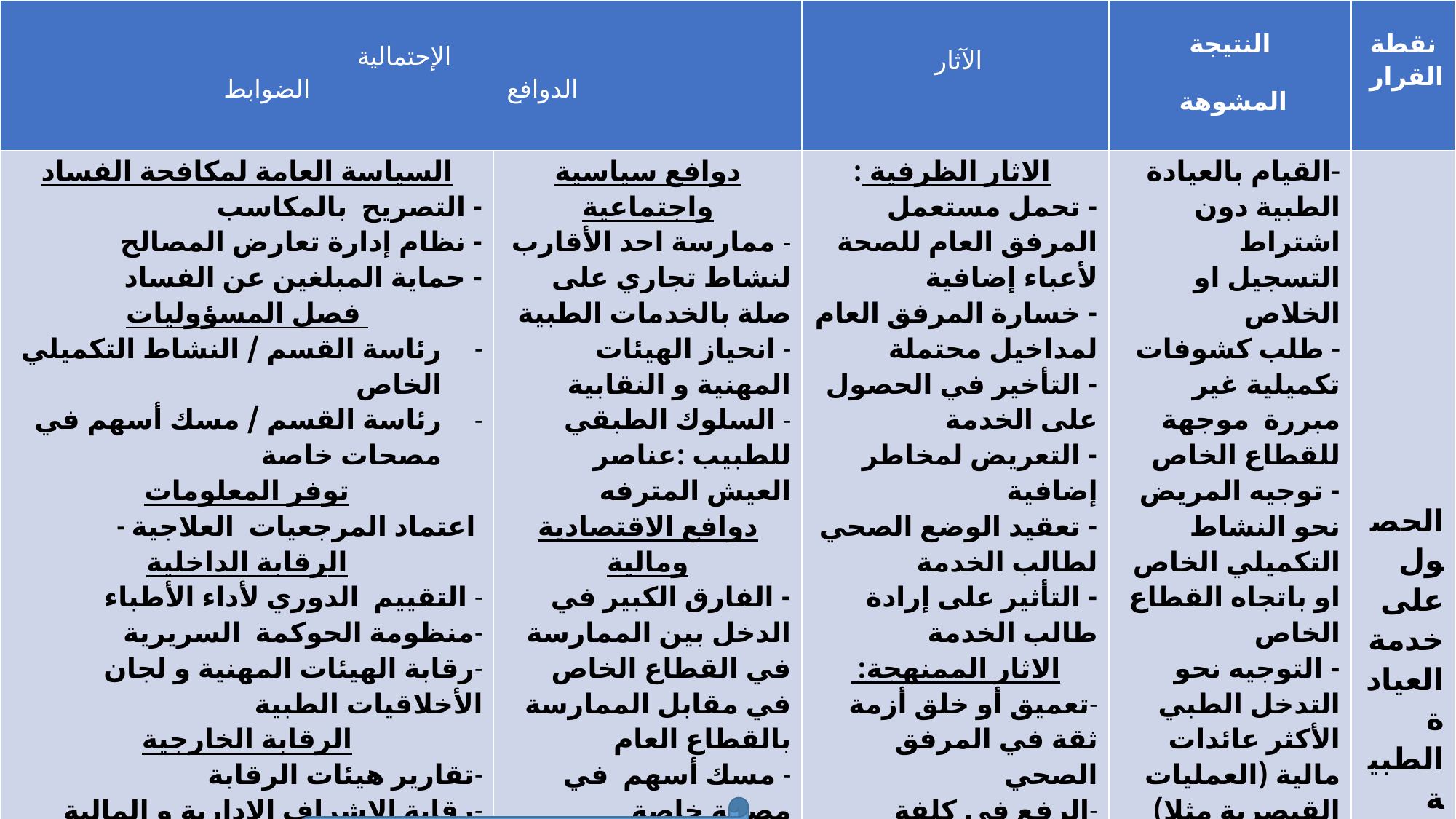

| الإحتمالية الدوافع الضوابط |  | الآثار | النتيجة المشوهة | نقطة القرار |
| --- | --- | --- | --- | --- |
| السياسة العامة لمكافحة الفساد - التصريح بالمكاسب - نظام إدارة تعارض المصالح - حماية المبلغين عن الفساد فصل المسؤوليات رئاسة القسم / النشاط التكميلي الخاص رئاسة القسم / مسك أسهم في مصحات خاصة توفر المعلومات - اعتماد المرجعيات العلاجية الرقابة الداخلية التقييم الدوري لأداء الأطباء منظومة الحوكمة السريرية رقابة الهيئات المهنية و لجان الأخلاقيات الطبية الرقابة الخارجية تقارير هيئات الرقابة رقابة الإشراف الإدارية و المالية رقابة القضاء على أداء الأطباء: الأخطاء الطبية - سلطة و رقابة الرأي العام حكم القانون - القوانين المنظمة لتضارب المصالح و قبول الهدايا - إنفاذ القانون الداخلي للمستشفيات وقانون النشاط التكميلي | دوافع سياسية واجتماعية ممارسة احد الأقارب لنشاط تجاري على صلة بالخدمات الطبية انحياز الهيئات المهنية و النقابية السلوك الطبقي للطبيب :عناصر العيش المترفه دوافع الاقتصادية ومالية - الفارق الكبير في الدخل بين الممارسة في القطاع الخاص في مقابل الممارسة بالقطاع العام مسك أسهم في مصحة خاصة ممارسة نشاط ثان فيه تضارب مصالح الدوافع الإجرائية والتنظيمية - الإطار التشريعي و التنظيمي لممارسة النشاط التكميلي الخاص دوافع مرتبطة بطبيعة الخدمة ندرة العرض خاصة في بعض الاختصاصات | الاثار الظرفية : - تحمل مستعمل المرفق العام للصحة لأعباء إضافية - خسارة المرفق العام لمداخيل محتملة - التأخير في الحصول على الخدمة - التعريض لمخاطر إضافية - تعقيد الوضع الصحي لطالب الخدمة - التأثير على إرادة طالب الخدمة الاثار الممنهجة: تعميق أو خلق أزمة ثقة في المرفق الصحي الرفع في كلفة العلاج عند حصول تعقيدات الإساءة إلى سمعة المنظومة الصحية و عدم احترام القوانين إخضاع المنظومة الصحية لسلطة اللوبيات حياد المرفق العمومي للصحة عن رسالته و دوره | القيام بالعيادة الطبية دون اشتراط التسجيل او الخلاص طلب كشوفات تكميلية غير مبررة موجهة للقطاع الخاص - توجيه المريض نحو النشاط التكميلي الخاص او باتجاه القطاع الخاص - التوجيه نحو التدخل الطبي الأكثر عائدات مالية (العمليات القيصرية مثلا) التوجيه بمقابل نحو علامات تجارية بعينها في ما يتعلق بالمستلزمات الطبية توجيه الوصفات الطبية نحو مخابر أدوية محددة تأخير مواعيد التدخل الجراحي أو الاستكشافي بغاية الابتزاز المادي | الحصول على خدمة العيادة الطبية بسرعة وبنجاعة |

احتمالية عالية لتلبس نقطة القرار بالفساد